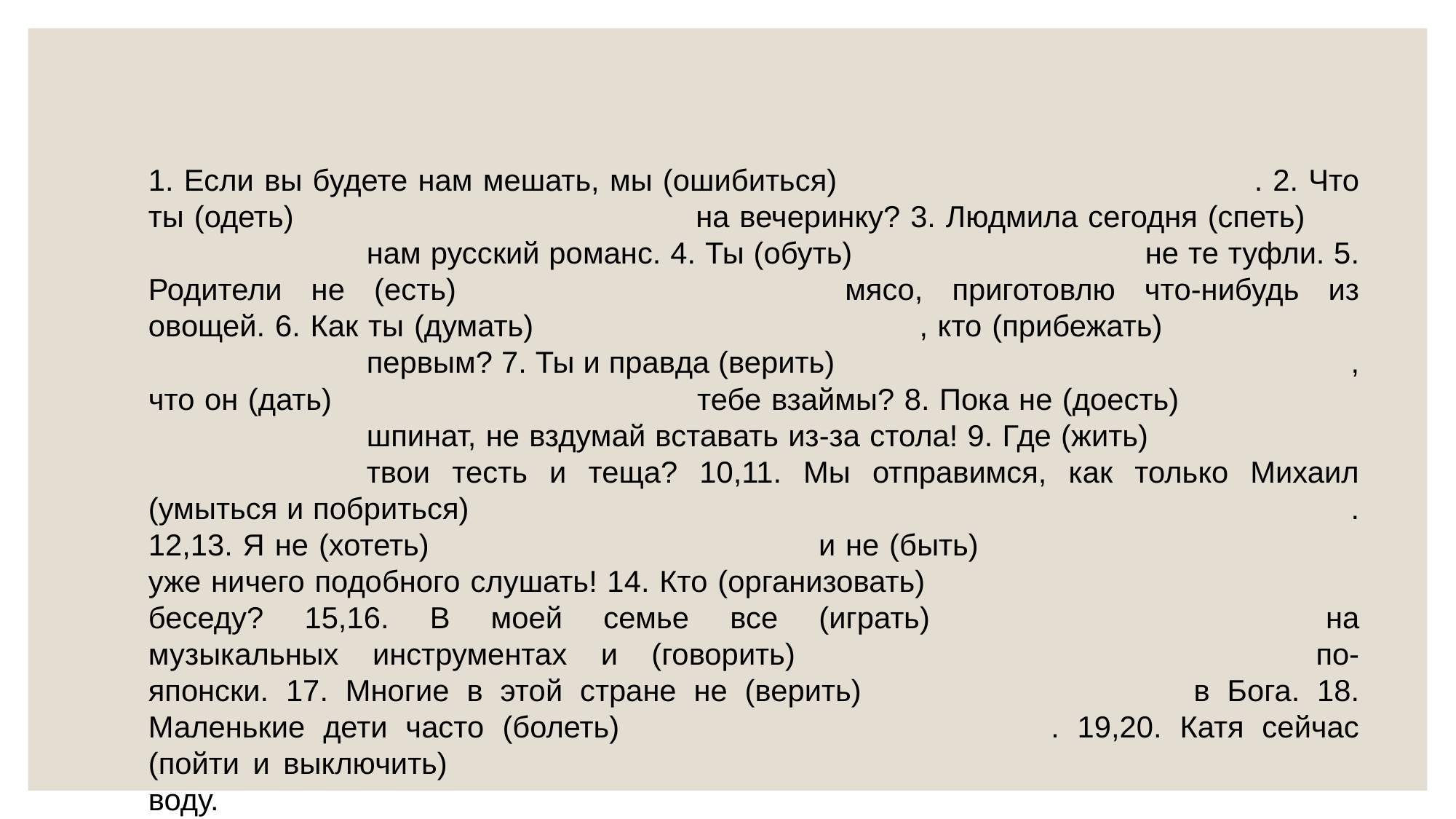

1. Если вы будете нам мешать, мы (ошибиться)				. 2. Что ты (одеть)				на вечеринку? 3. Людмила сегодня (спеть)			нам русский романс. 4. Ты (обуть)			 не те туфли. 5. Родители не (есть)				мясо, приготовлю что-нибудь из овощей. 6. Как ты (думать)				, кто (прибежать)				первым? 7. Ты и правда (верить)					, что он (дать)				тебе взаймы? 8. Пока не (доесть)				шпинат, не вздумай вставать из-за стола! 9. Где (жить)				твои тесть и теща? 10,11. Мы отправимся, как только Михаил (умыться и побриться)									. 12,13. Я не (хотеть)				 и не (быть)				уже ничего подобного слушать! 14. Кто (организовать)				беседу? 15,16. В моей семье все (играть)				на музыкальных инструментах и (говорить)					по-японски. 17. Многие в этой стране не (верить)				в Бога. 18. Маленькие дети часто (болеть)				. 19,20. Катя сейчас (пойти и выключить)									воду.